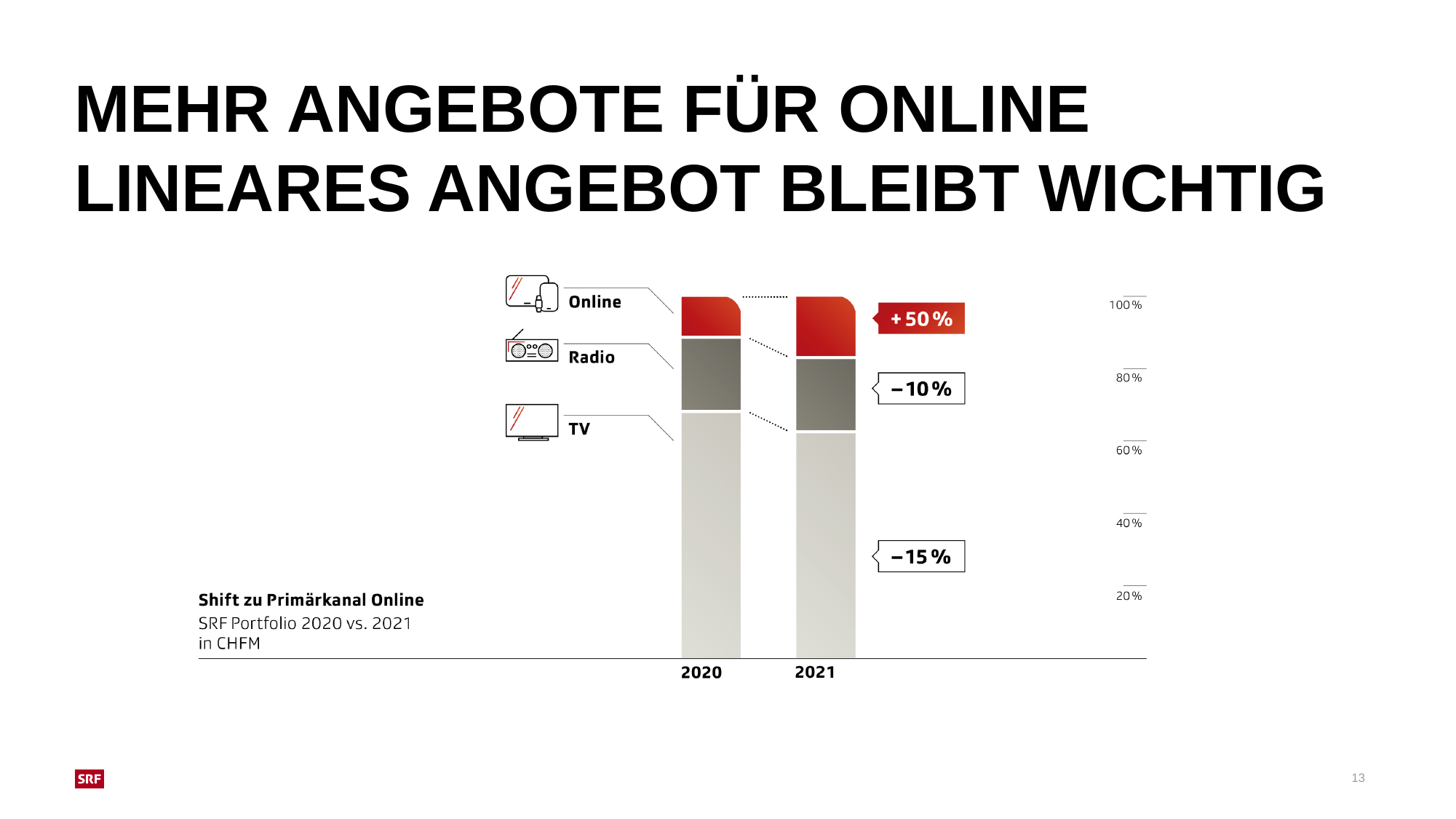

MEHR ANGEBOTE FÜR ONLINE
LINEARES ANGEBOT BLEIBT WICHTIG